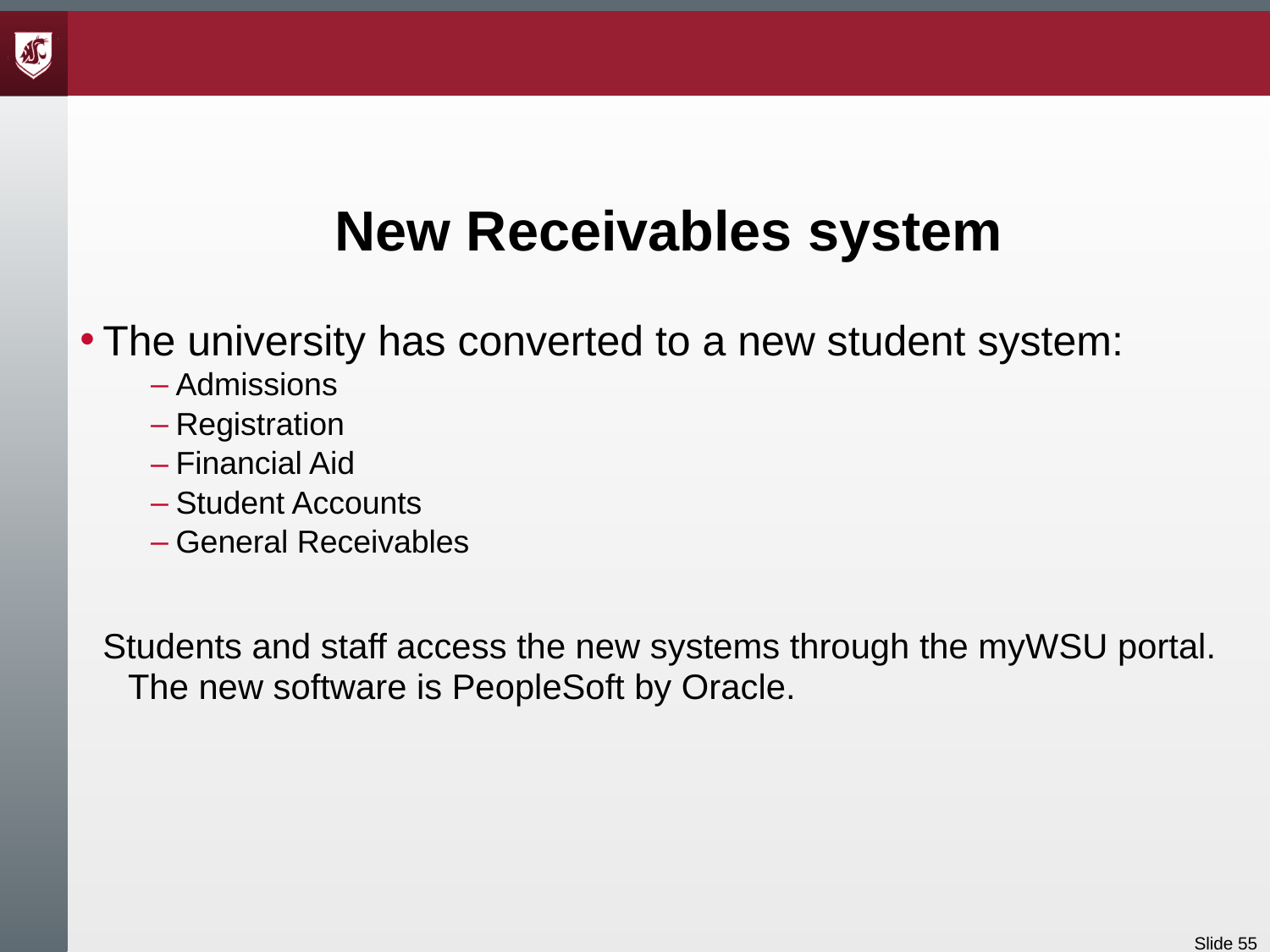

# New Receivables system
The university has converted to a new student system:
Admissions
Registration
Financial Aid
Student Accounts
General Receivables

Students and staff access the new systems through the myWSU portal. The new software is PeopleSoft by Oracle.
Slide 55